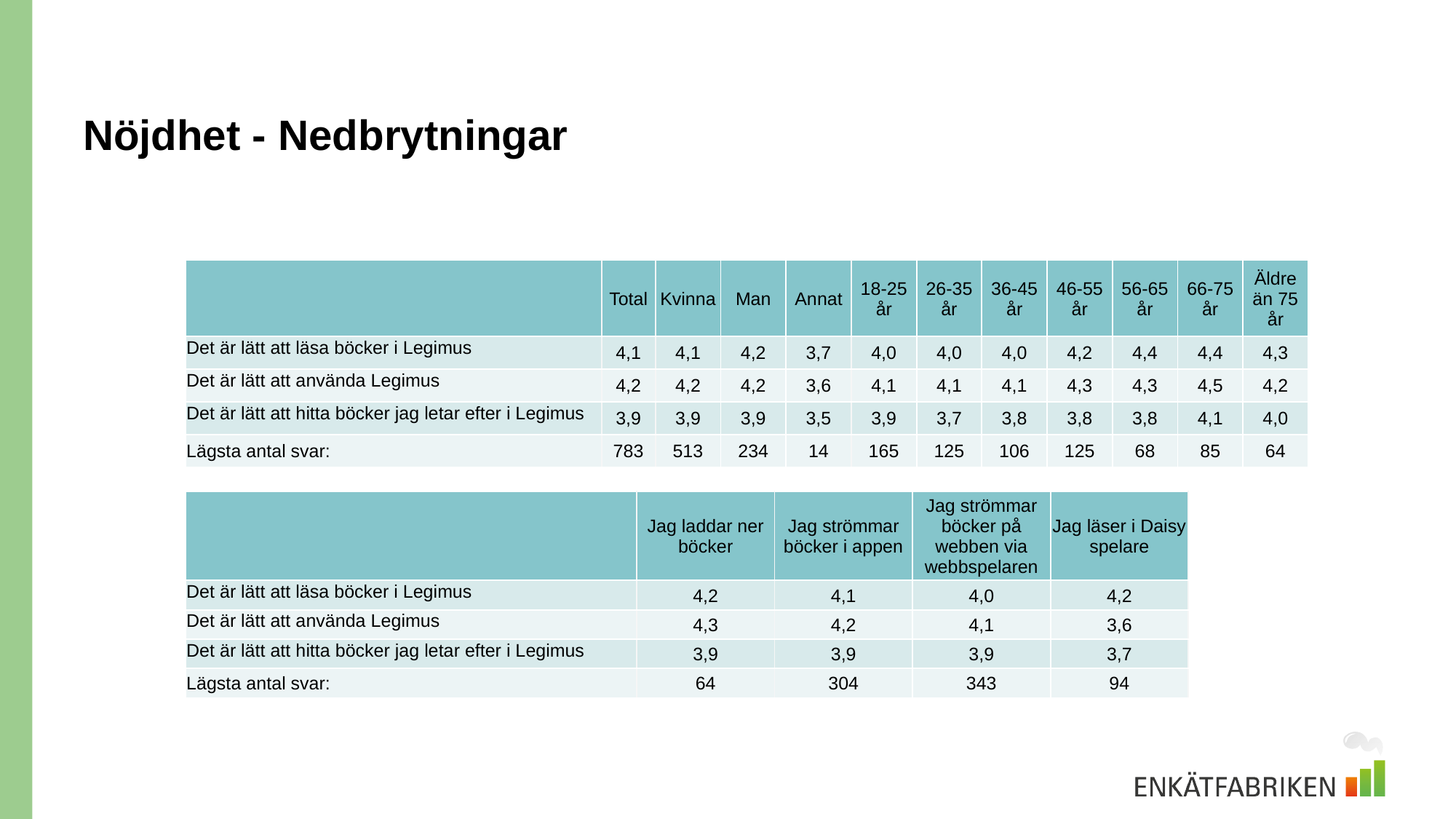

# Nöjdhet - Nedbrytningar

|  | Total | Kvinna | Man | Annat | 18-25 år | 26-35 år | 36-45 år | 46-55 år | 56-65 år | 66-75 år | Äldre än 75 år |
| --- | --- | --- | --- | --- | --- | --- | --- | --- | --- | --- | --- |
| Det är lätt att läsa böcker i Legimus | 4,1 | 4,1 | 4,2 | 3,7 | 4,0 | 4,0 | 4,0 | 4,2 | 4,4 | 4,4 | 4,3 |
| Det är lätt att använda Legimus | 4,2 | 4,2 | 4,2 | 3,6 | 4,1 | 4,1 | 4,1 | 4,3 | 4,3 | 4,5 | 4,2 |
| Det är lätt att hitta böcker jag letar efter i Legimus | 3,9 | 3,9 | 3,9 | 3,5 | 3,9 | 3,7 | 3,8 | 3,8 | 3,8 | 4,1 | 4,0 |
| Lägsta antal svar: | 783 | 513 | 234 | 14 | 165 | 125 | 106 | 125 | 68 | 85 | 64 |
|  | Jag laddar ner böcker | Jag strömmar böcker i appen | Jag strömmar böcker på webben via webbspelaren | Jag läser i Daisy spelare |
| --- | --- | --- | --- | --- |
| Det är lätt att läsa böcker i Legimus | 4,2 | 4,1 | 4,0 | 4,2 |
| Det är lätt att använda Legimus | 4,3 | 4,2 | 4,1 | 3,6 |
| Det är lätt att hitta böcker jag letar efter i Legimus | 3,9 | 3,9 | 3,9 | 3,7 |
| Lägsta antal svar: | 64 | 304 | 343 | 94 |